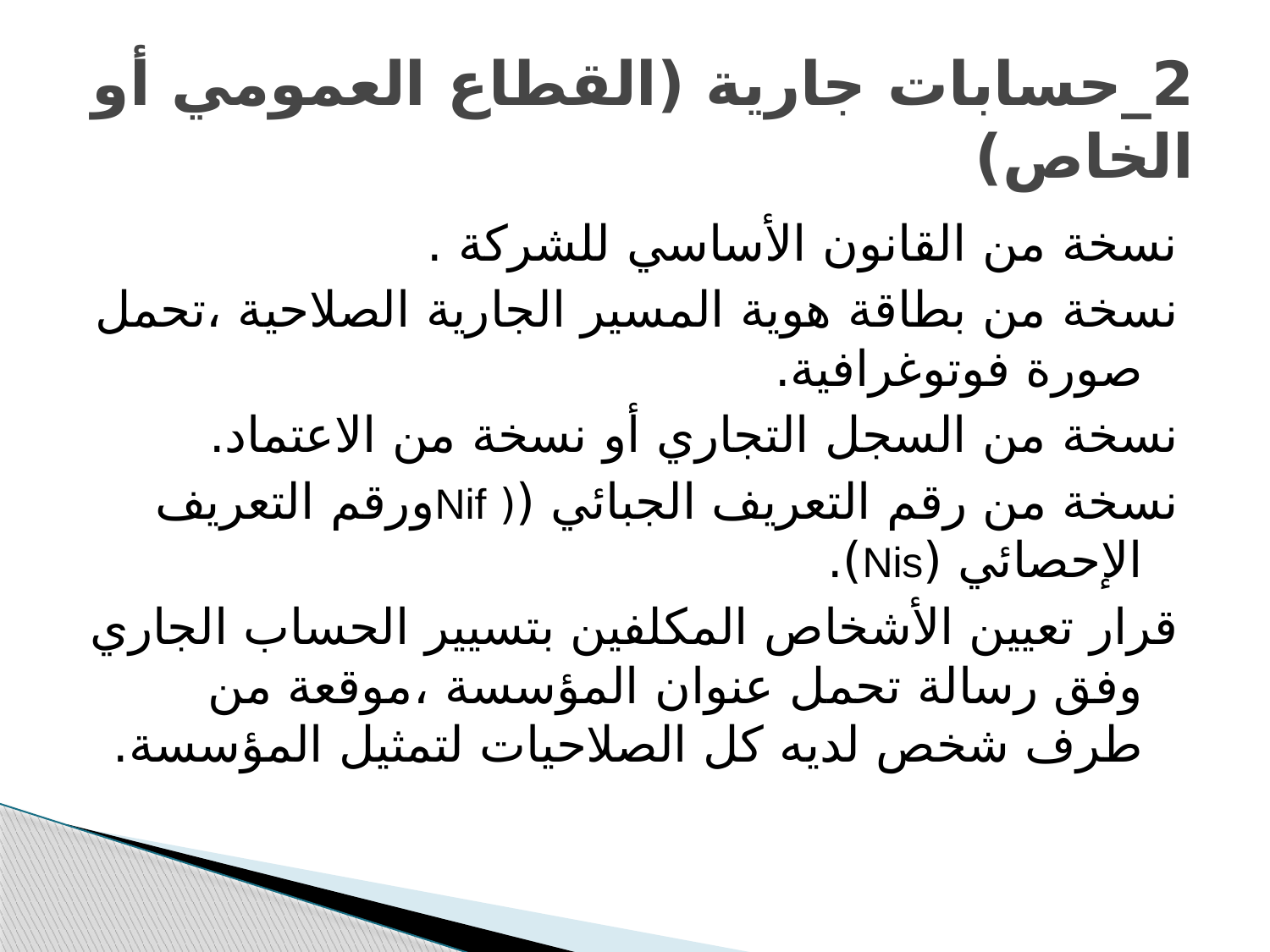

# 2_حسابات جارية (القطاع العمومي أو الخاص)
نسخة من القانون الأساسي للشركة .
نسخة من بطاقة هوية المسير الجارية الصلاحية ،تحمل صورة فوتوغرافية.
نسخة من السجل التجاري أو نسخة من الاعتماد.
نسخة من رقم التعريف الجبائي (( Nifورقم التعريف الإحصائي (Nis).
قرار تعيين الأشخاص المكلفين بتسيير الحساب الجاري وفق رسالة تحمل عنوان المؤسسة ،موقعة من طرف شخص لديه كل الصلاحيات لتمثيل المؤسسة.